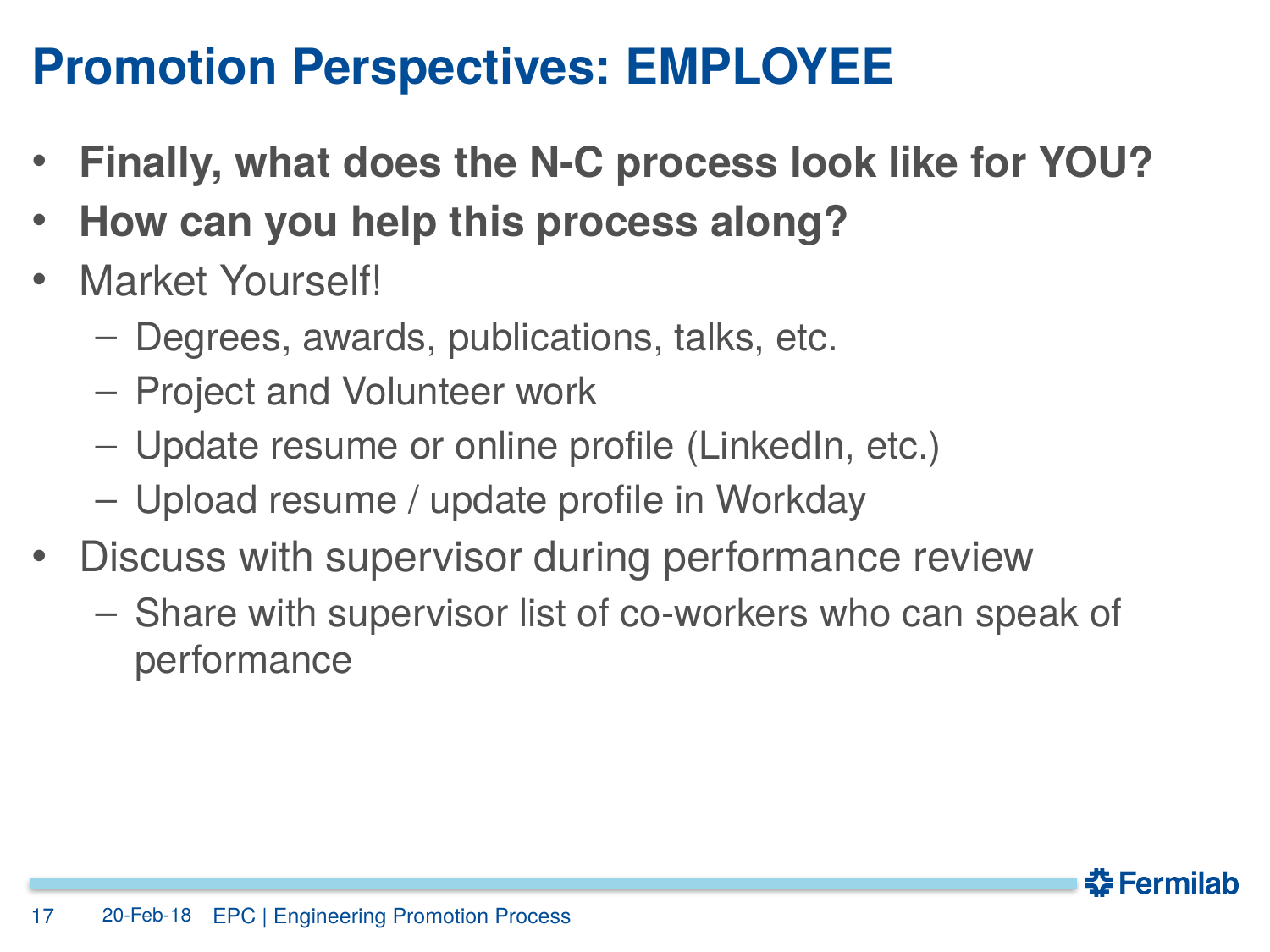

# Promotion Perspectives: EMPLOYEE
Finally, what does the N-C process look like for YOU?
How can you help this process along?
Market Yourself!
Degrees, awards, publications, talks, etc.
Project and Volunteer work
Update resume or online profile (LinkedIn, etc.)
Upload resume / update profile in Workday
Discuss with supervisor during performance review
Share with supervisor list of co-workers who can speak of performance

17
20-Feb-18
EPC | Engineering Promotion Process